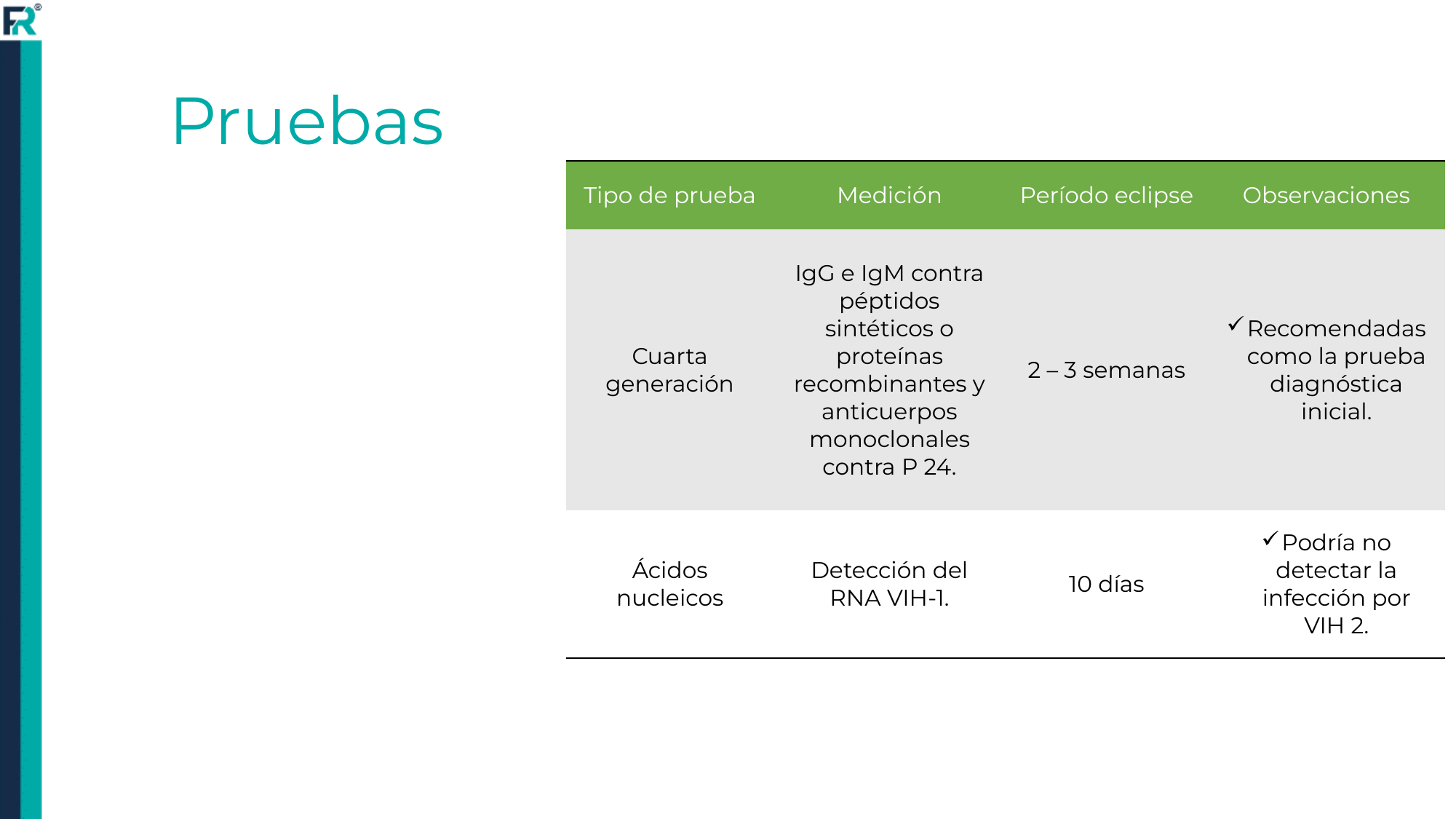

# Pruebas
| Tipo de prueba | Medición | Período eclipse | Observaciones |
| --- | --- | --- | --- |
| Cuarta generación | IgG e IgM contra péptidos sintéticos o proteínas recombinantes y anticuerpos monoclonales contra P 24. | 2 – 3 semanas | Recomendadas como la prueba diagnóstica inicial. |
| Ácidos nucleicos | Detección del RNA VIH-1. | 10 días | Podría no detectar la infección por VIH 2. |